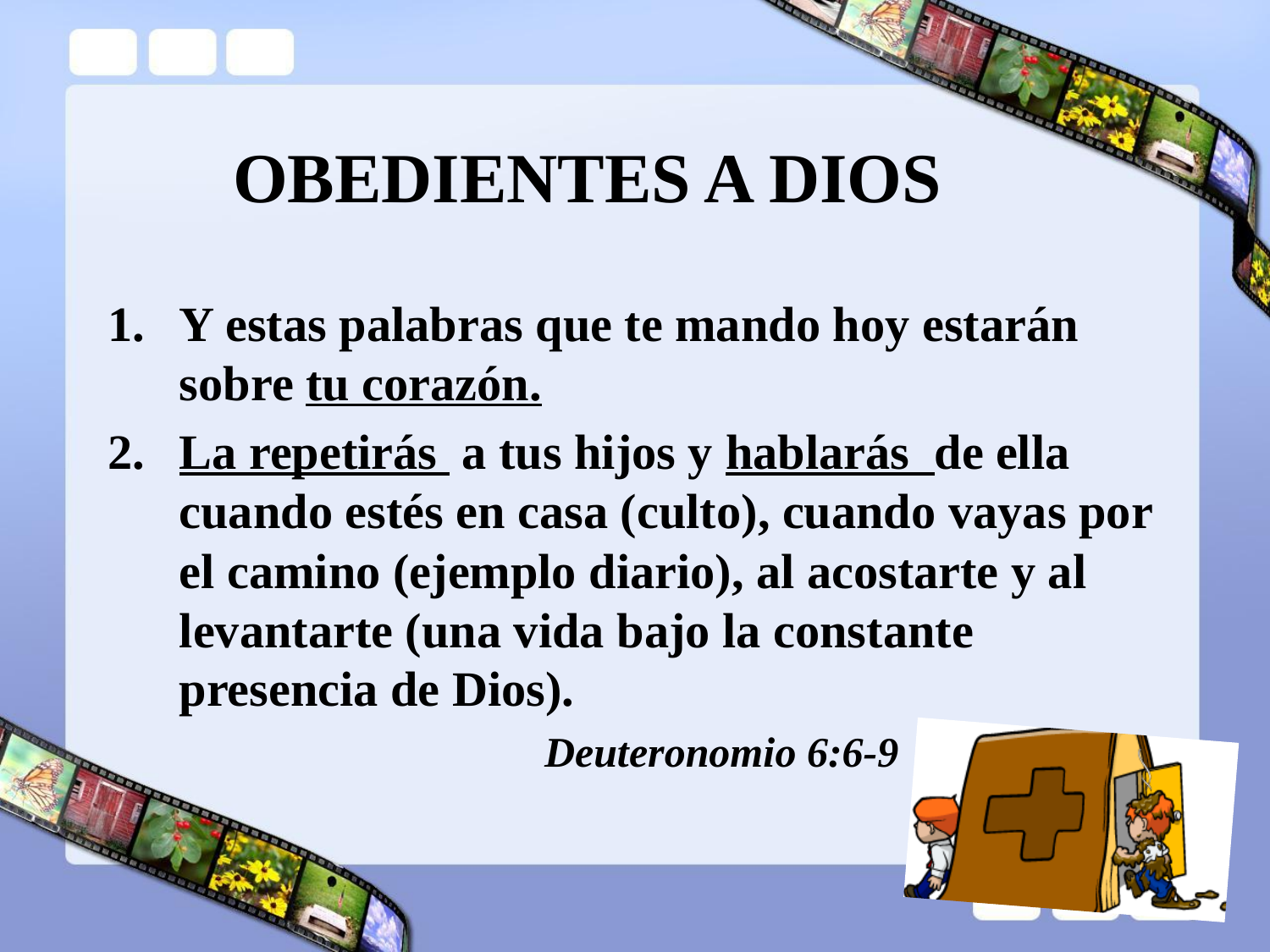

# OBEDIENTES A DIOS
Y estas palabras que te mando hoy estarán sobre tu corazón.
La repetirás  a tus hijos y hablarás  de ella cuando estés en casa (culto), cuando vayas por el camino (ejemplo diario), al acostarte y al levantarte (una vida bajo la constante presencia de Dios).
			Deuteronomio 6:6-9